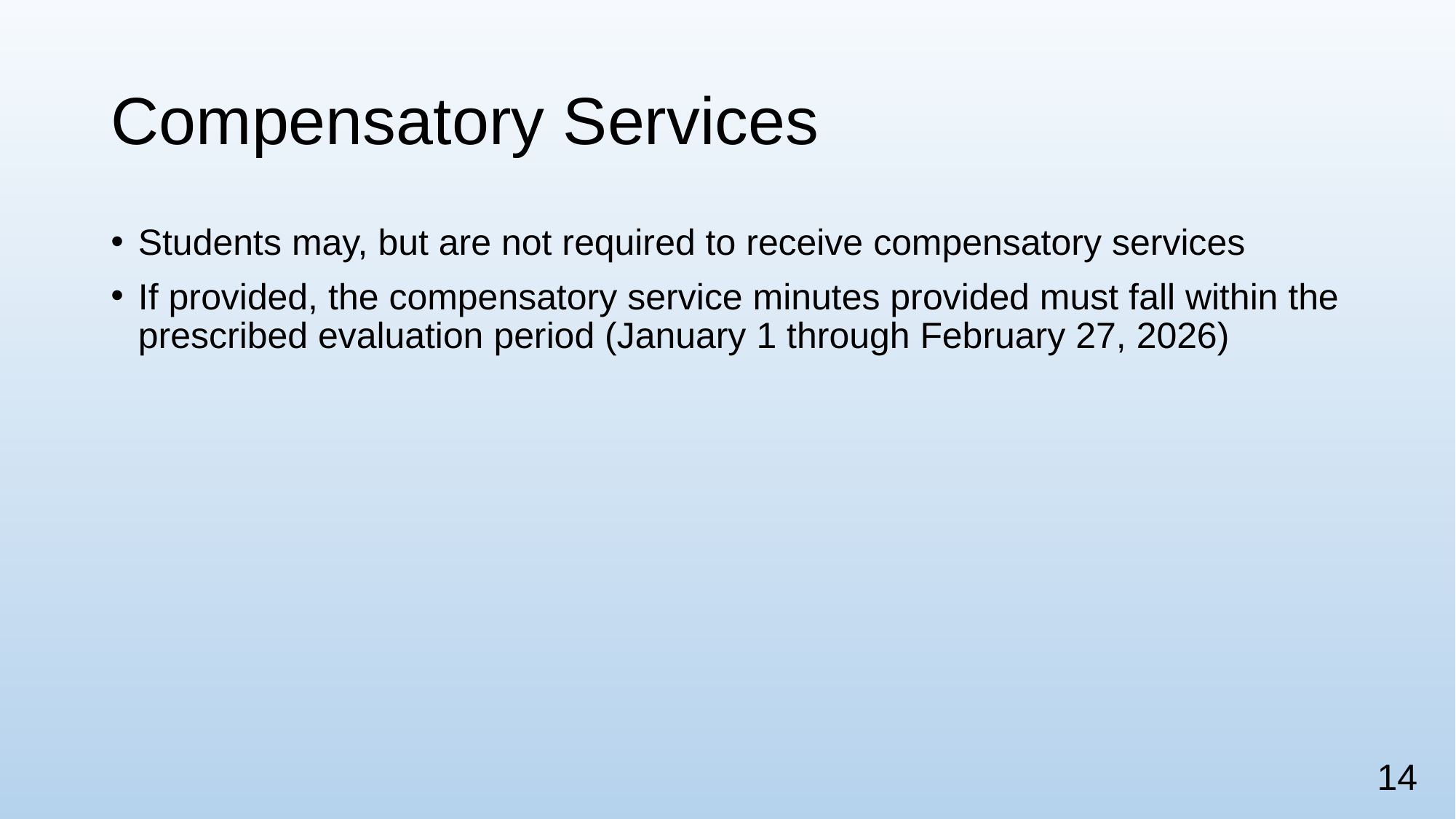

# Compensatory Services
Students may, but are not required to receive compensatory services
If provided, the compensatory service minutes provided must fall within the prescribed evaluation period (January 1 through February 27, 2026)
14